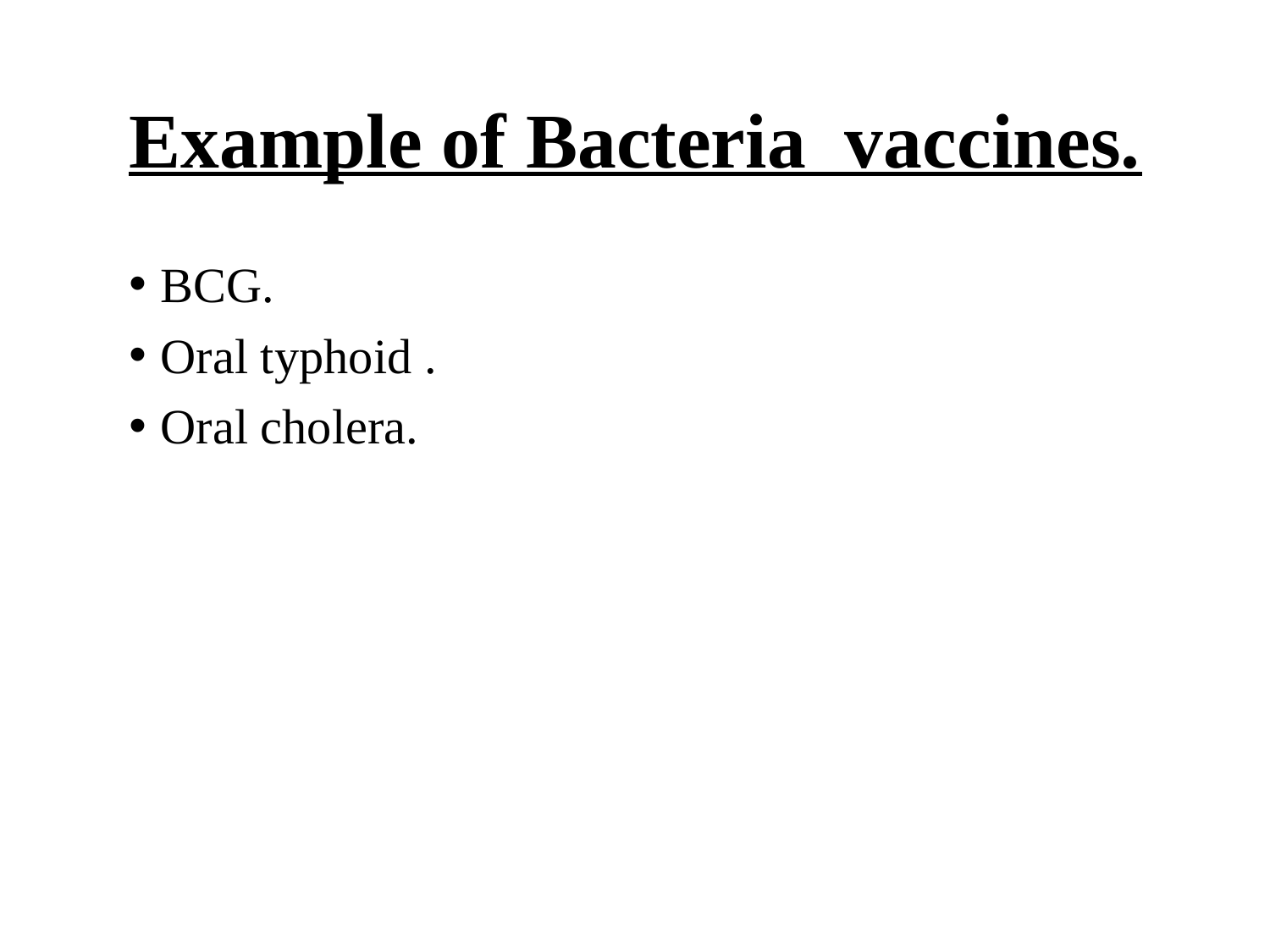

# Example of Bacteria  vaccines.
BCG.
Oral typhoid .
Oral cholera.